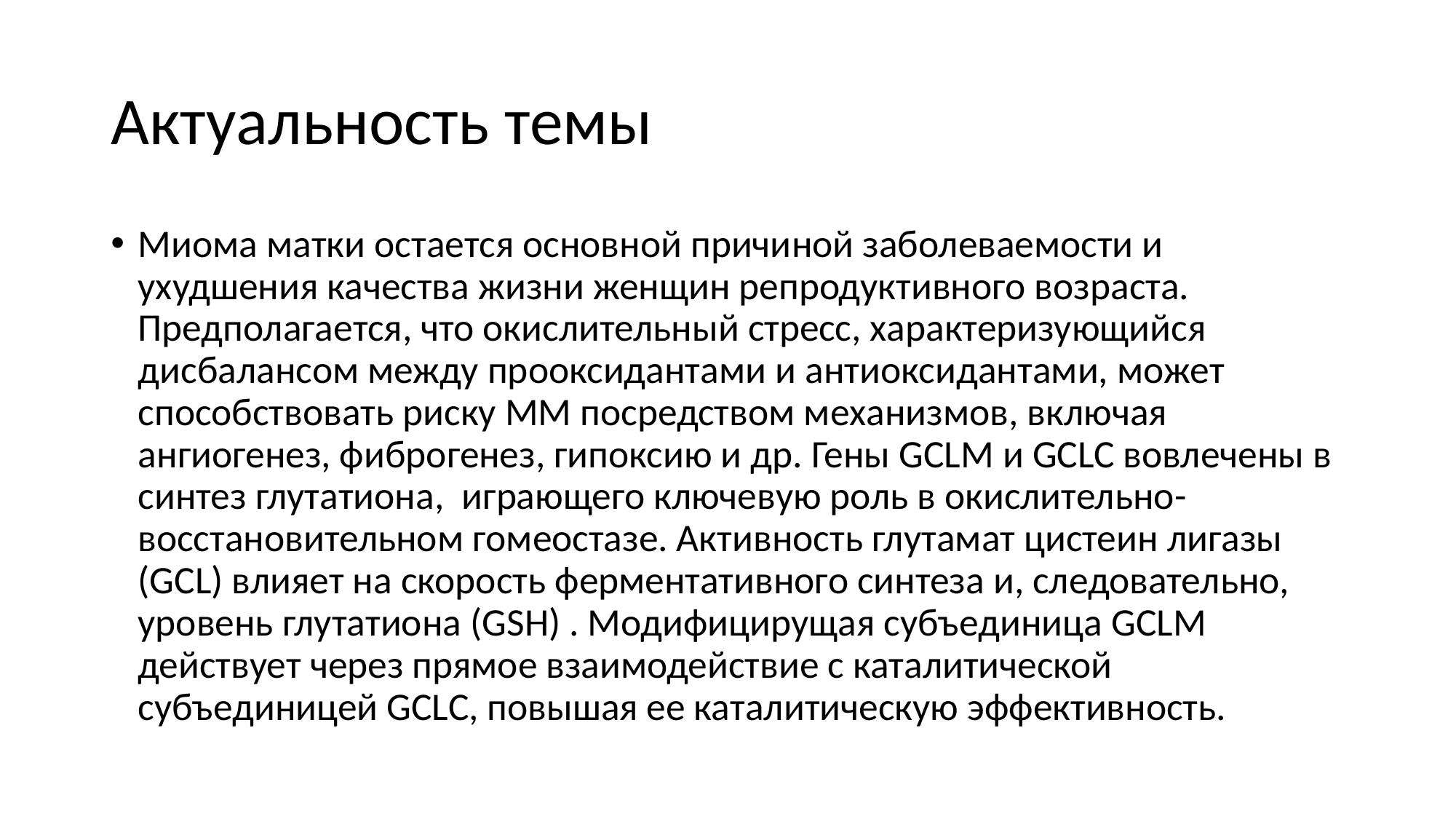

# Актуальность темы
Миома матки остается основной причиной заболеваемости и ухудшения качества жизни женщин репродуктивного возраста. Предполагается, что окислительный стресс, характеризующийся дисбалансом между прооксидантами и антиоксидантами, может способствовать риску ММ посредством механизмов, включая ангиогенез, фиброгенез, гипоксию и др. Гены GCLM и GCLC вовлечены в синтез глутатиона,  играющего ключевую роль в окислительно-восстановительном гомеостазе. Активность глутамат цистеин лигазы (GCL) влияет на скорость ферментативного синтеза и, следовательно, уровень глутатиона (GSH) . Модифицирущая субъединица GCLM действует через прямое взаимодействие с каталитической субъединицей GCLC, повышая ее каталитическую эффективность.